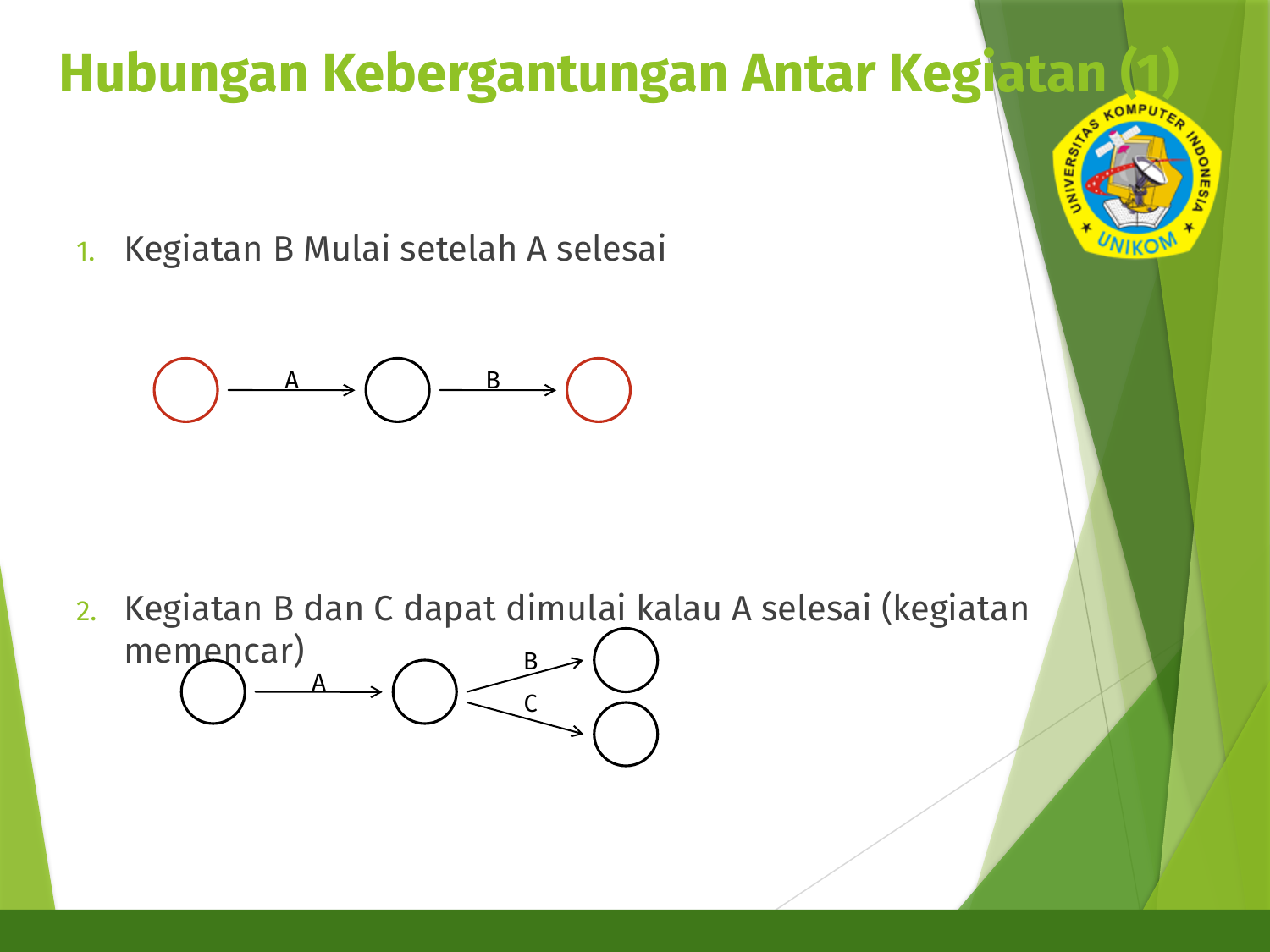

# Hubungan Kebergantungan Antar Kegiatan (1)
13
Kegiatan B Mulai setelah A selesai

Kegiatan B dan C dapat dimulai kalau A selesai (kegiatan memencar)

A
B

B
A

C